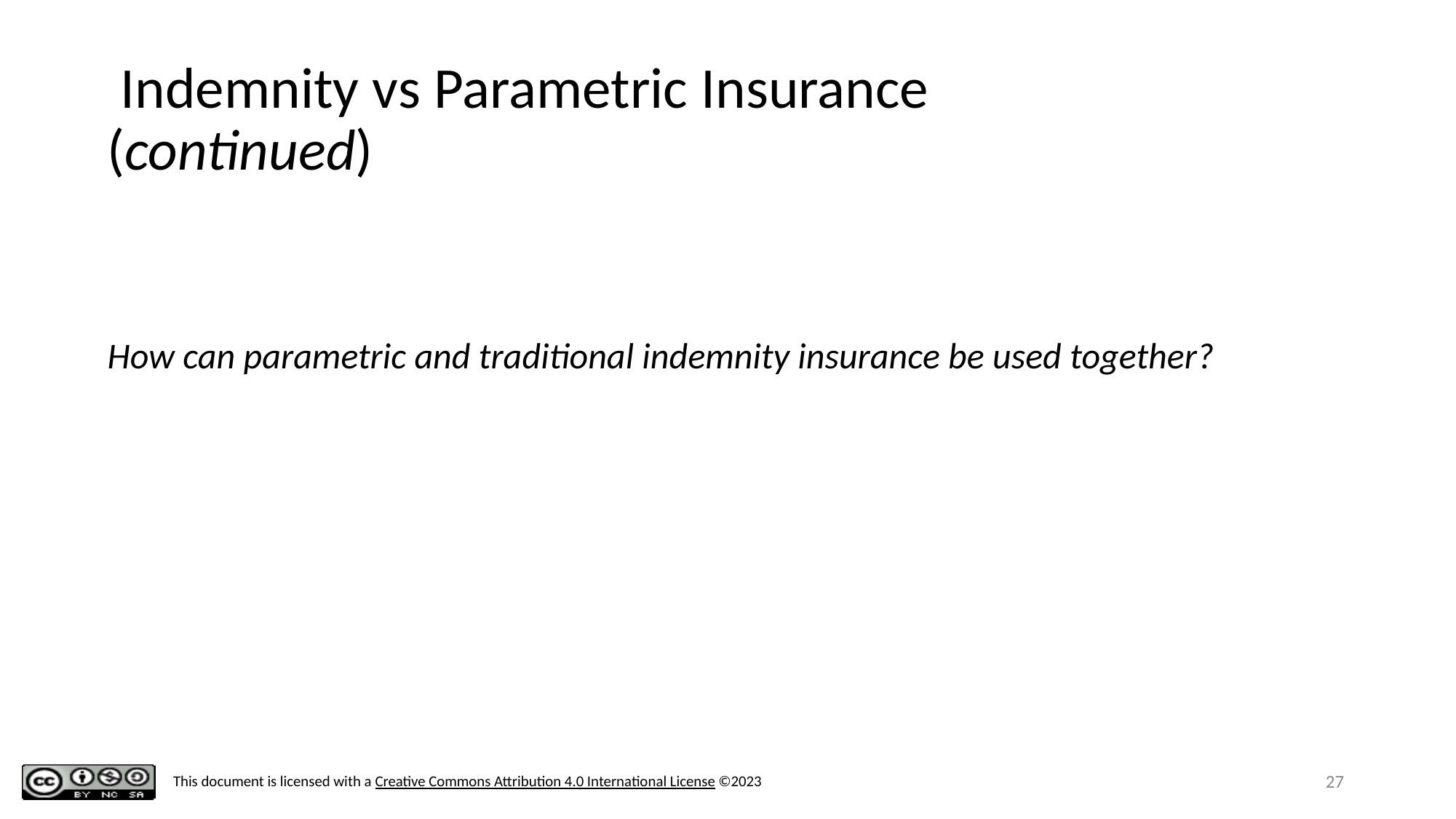

# Indemnity vs Parametric Insurance (continued)

How can parametric and traditional indemnity insurance be used together?

27